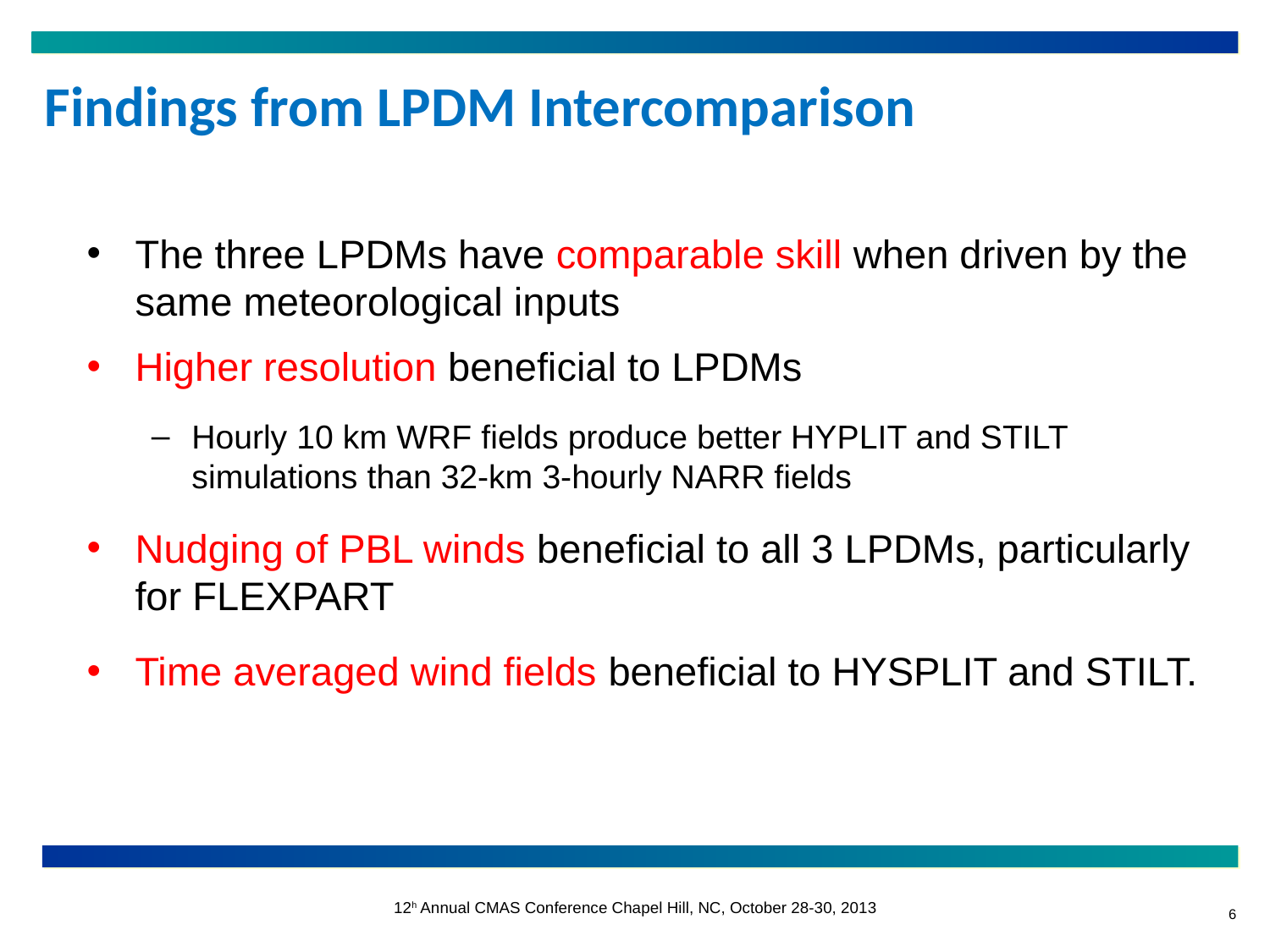

Findings from LPDM Intercomparison
The three LPDMs have comparable skill when driven by the same meteorological inputs
Higher resolution beneficial to LPDMs
Hourly 10 km WRF fields produce better HYPLIT and STILT  simulations than 32-km 3-hourly NARR fields
Nudging of PBL winds beneficial to all 3 LPDMs, particularly for FLEXPART
Time averaged wind fields beneficial to HYSPLIT and STILT.